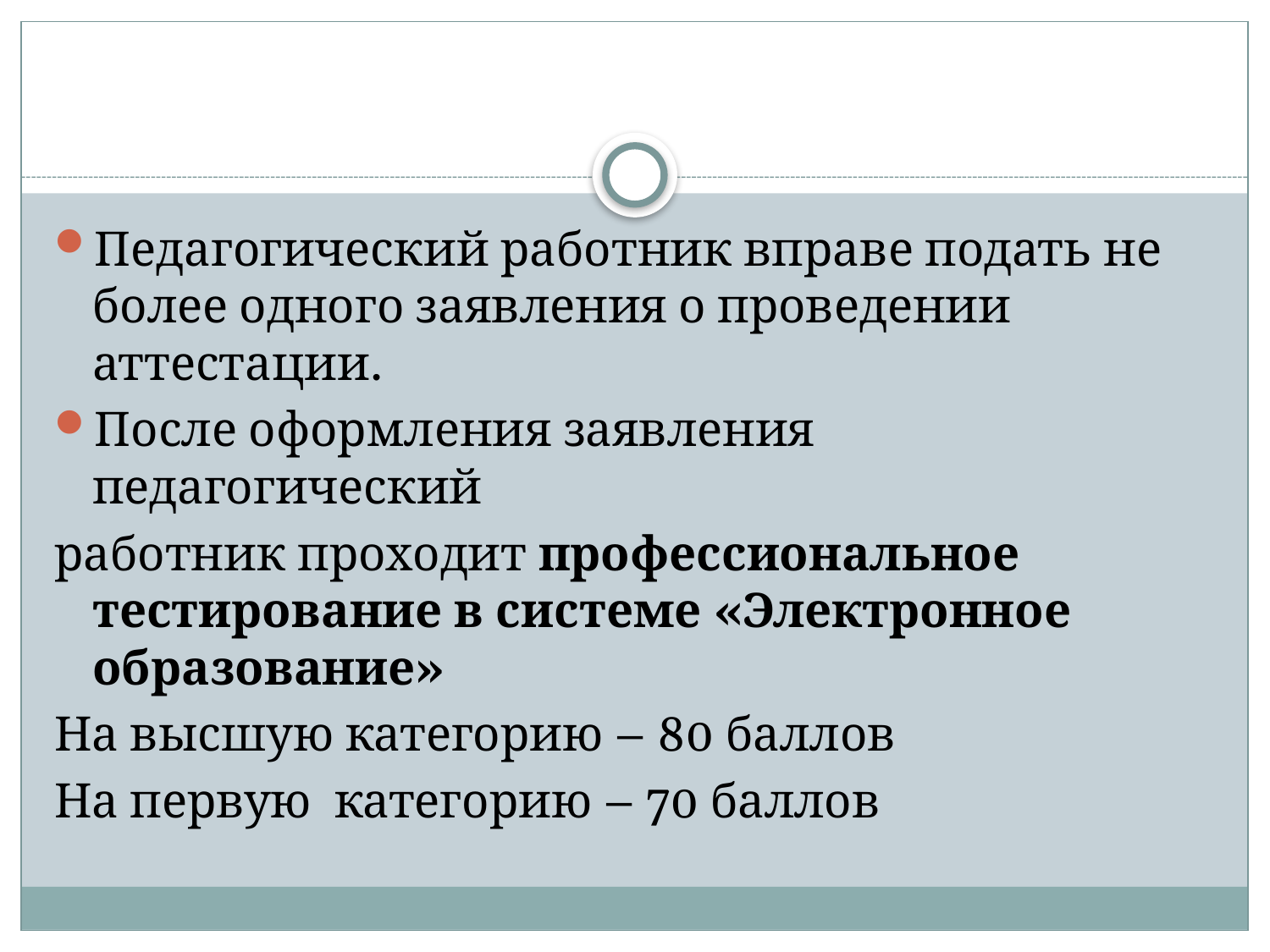

#
Педагогический работник вправе подать не более одного заявления о проведении аттестации.
После оформления заявления педагогический
работник проходит профессиональное тестирование в системе «Электронное образование»
На высшую категорию – 80 баллов
На первую  категорию – 70 баллов